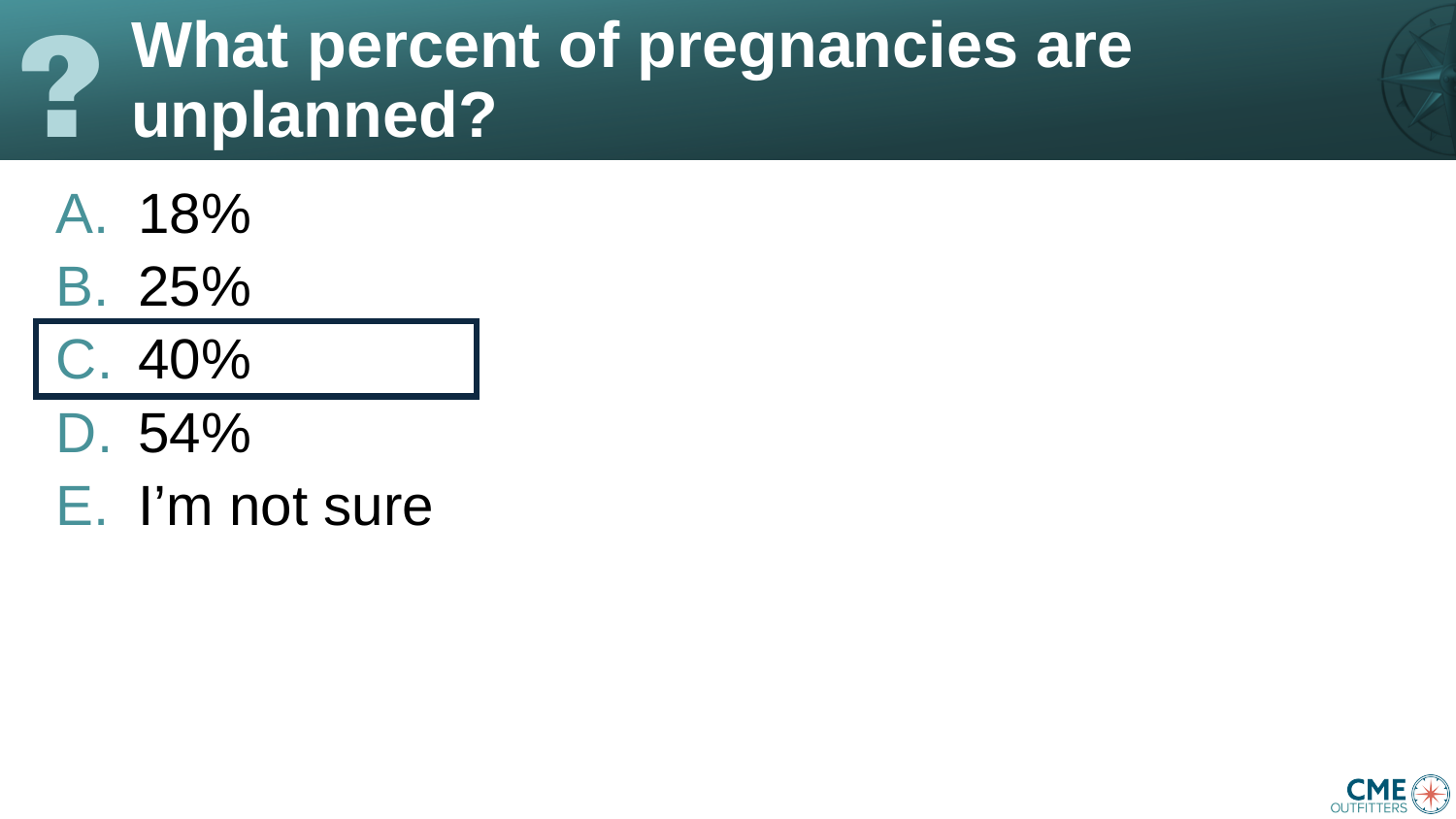

?
# What percent of pregnancies are unplanned?
18%
25%
40%
54%
I’m not sure